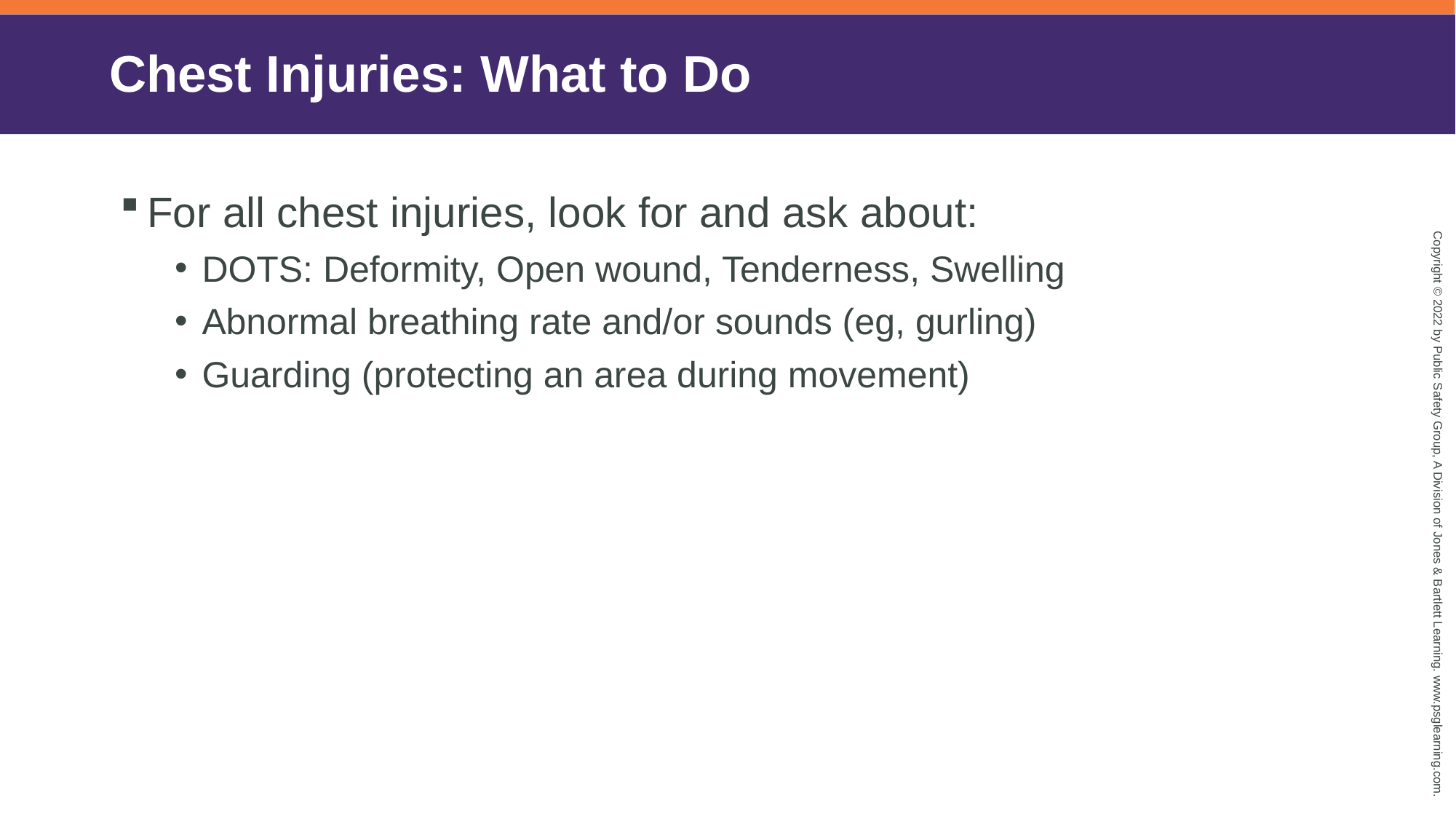

# Chest Injuries: What to Do
For all chest injuries, look for and ask about:
DOTS: Deformity, Open wound, Tenderness, Swelling
Abnormal breathing rate and/or sounds (eg, gurling)
Guarding (protecting an area during movement)